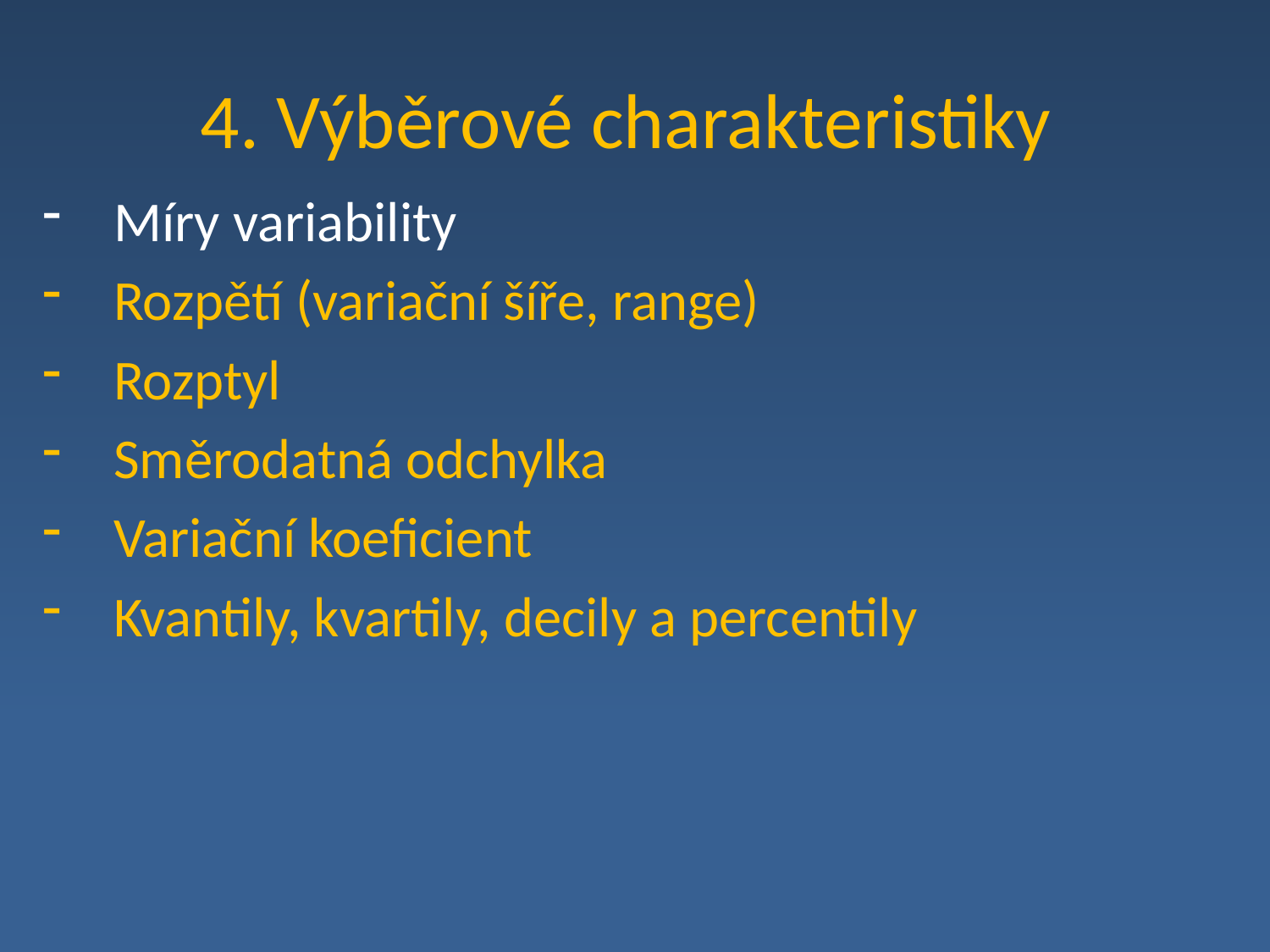

# 4. Výběrové charakteristiky
Míry variability
Rozpětí (variační šíře, range)
Rozptyl
Směrodatná odchylka
Variační koeficient
Kvantily, kvartily, decily a percentily